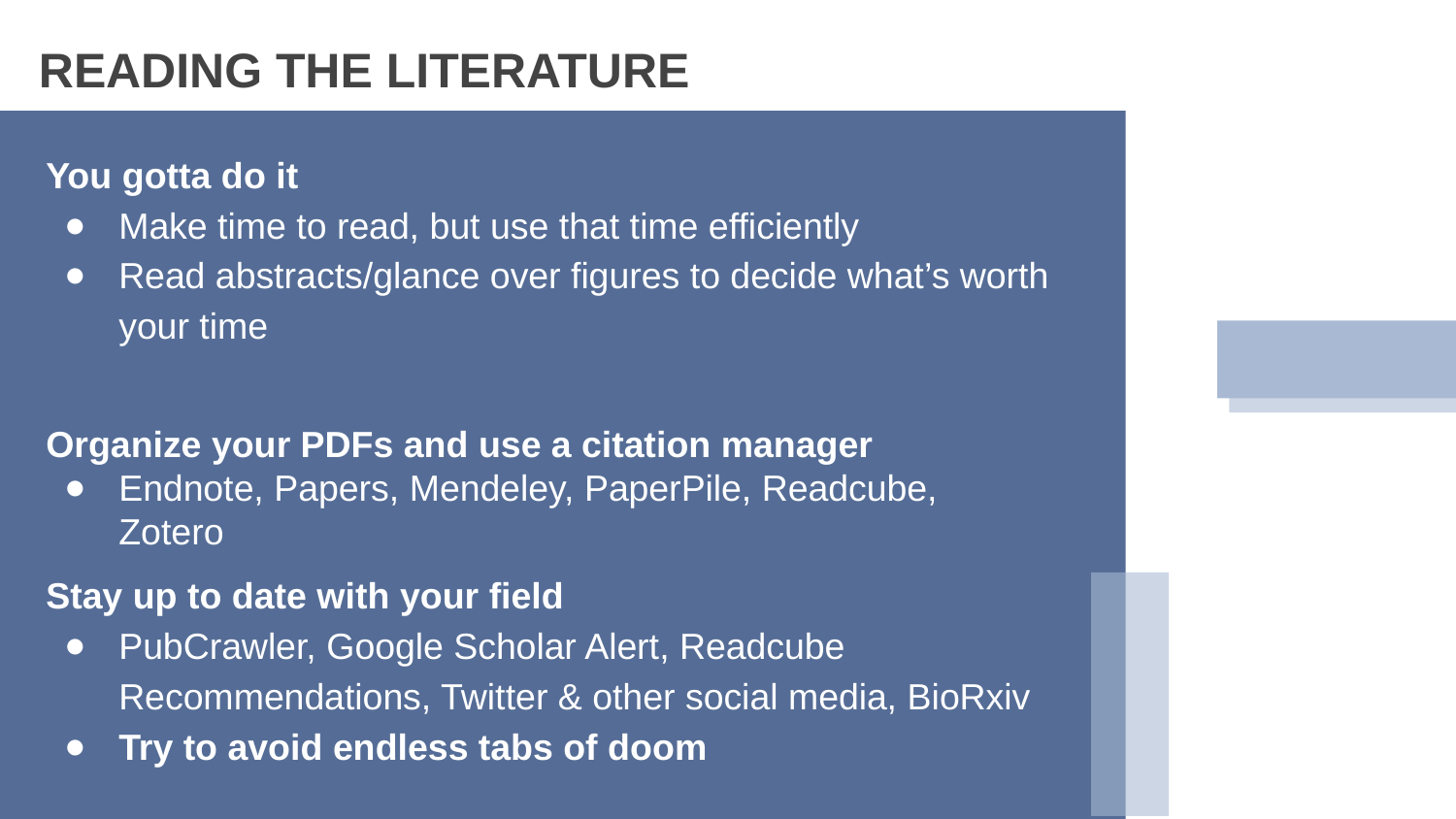

READING THE LITERATURE

You gotta do it
Make time to read, but use that time efficiently
Read abstracts/glance over figures to decide what’s worth your time

Organize your PDFs and use a citation manager
Endnote, Papers, Mendeley, PaperPile, Readcube, Zotero
Stay up to date with your field
PubCrawler, Google Scholar Alert, Readcube Recommendations, Twitter & other social media, BioRxiv
Try to avoid endless tabs of doom